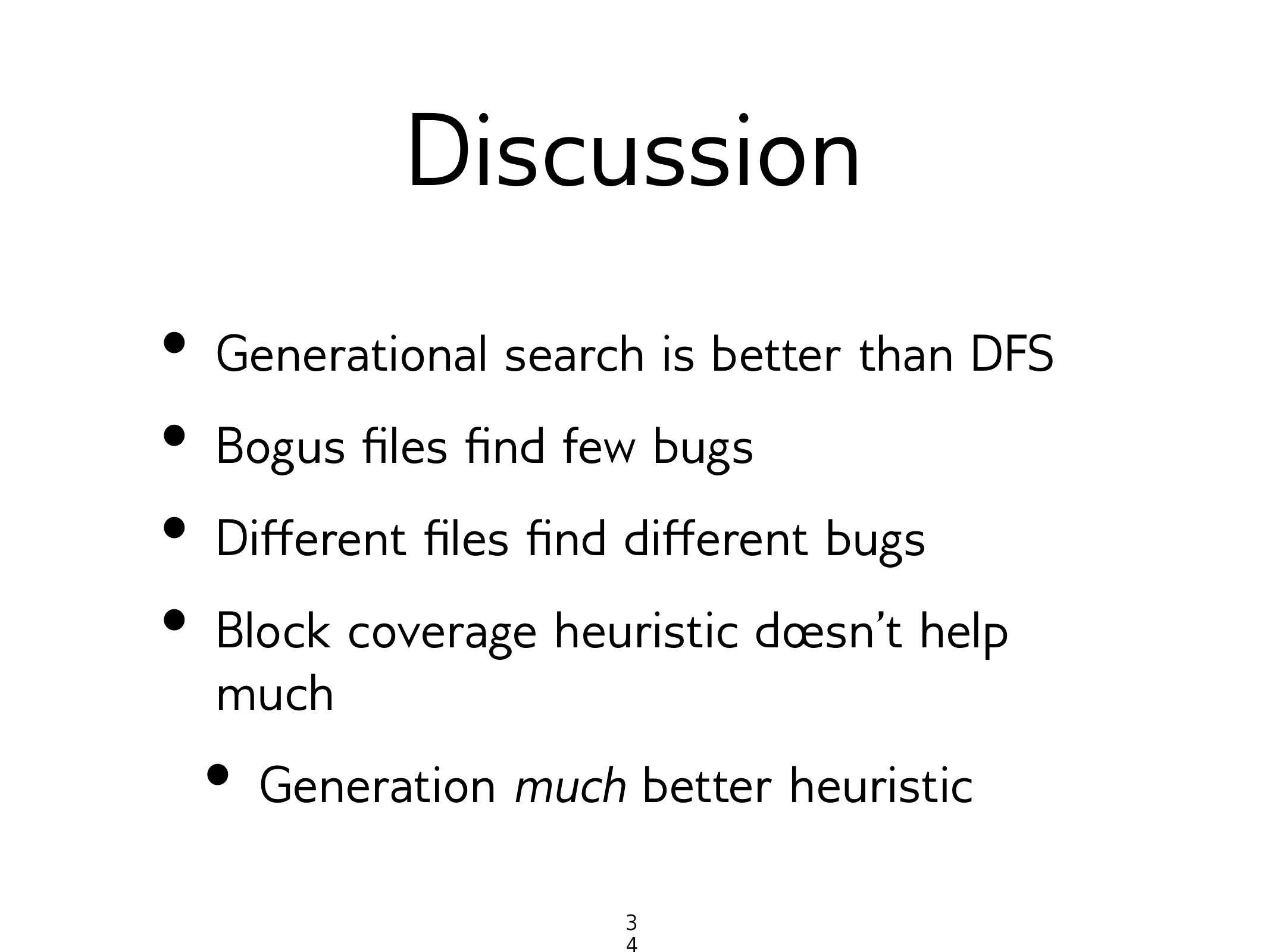

# Discussion
Generational search is better than DFS
Bogus files find few bugs
Different files find different bugs
Block coverage heuristic doesn’t help much
Generation much better heuristic
34